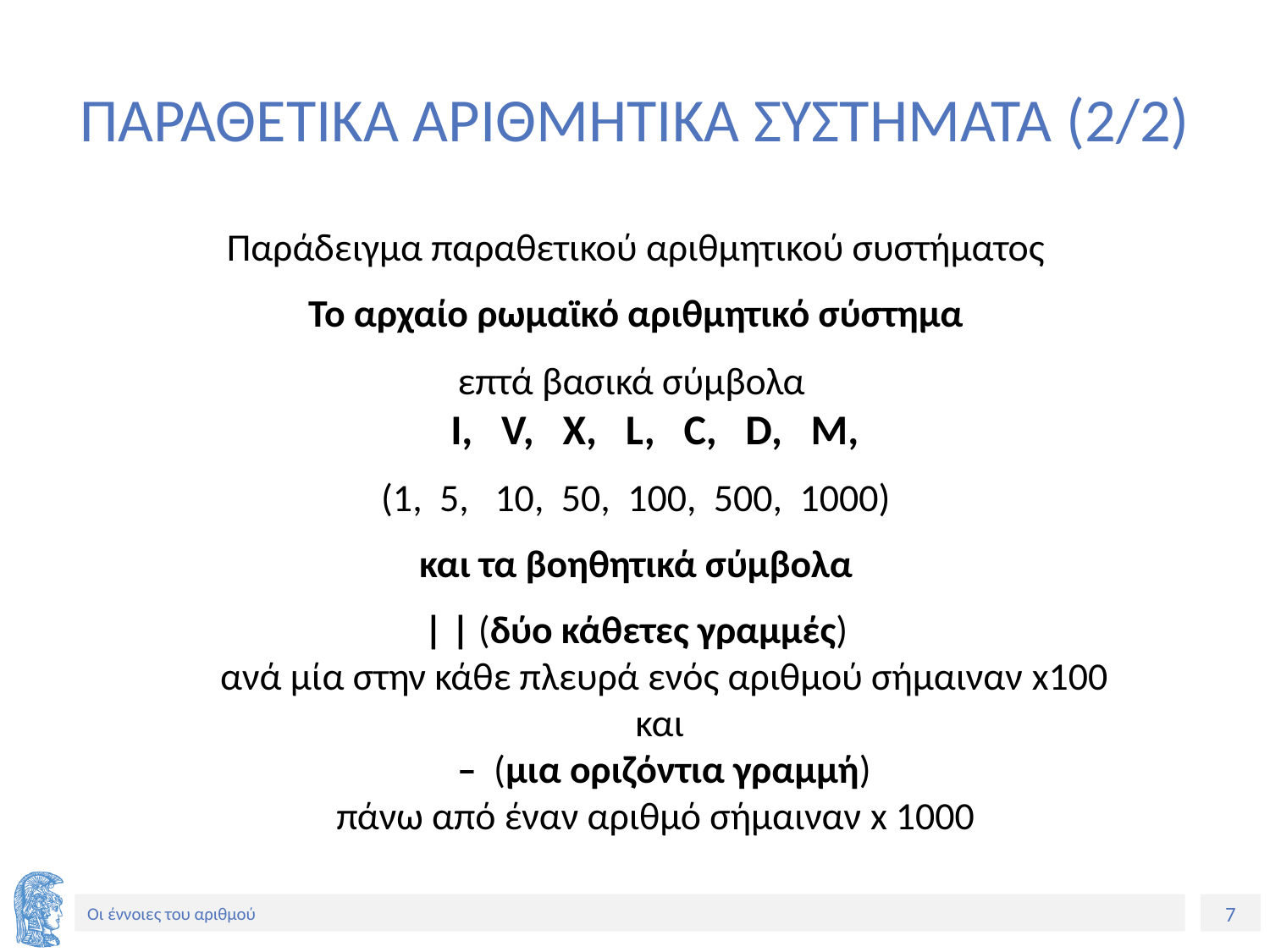

# ΠΑΡΑΘΕΤΙΚΑ ΑΡΙΘΜΗΤΙΚΑ ΣΥΣΤΗΜΑΤΑ (2/2)
Παράδειγμα παραθετικού αριθμητικού συστήματος
Το αρχαίο ρωμαϊκό αριθμητικό σύστημα
επτά βασικά σύμβολα
I,   V,   X,   L,   C,   D,   M,
(1,  5,   10,  50,  100,  500,  1000)
και τα βοηθητικά σύμβολα
| | (δύο κάθετες γραμμές)
 ανά μία στην κάθε πλευρά ενός αριθμού σήμαιναν x100
και
 –  (μια οριζόντια γραμμή)
πάνω από έναν αριθμό σήμαιναν x 1000